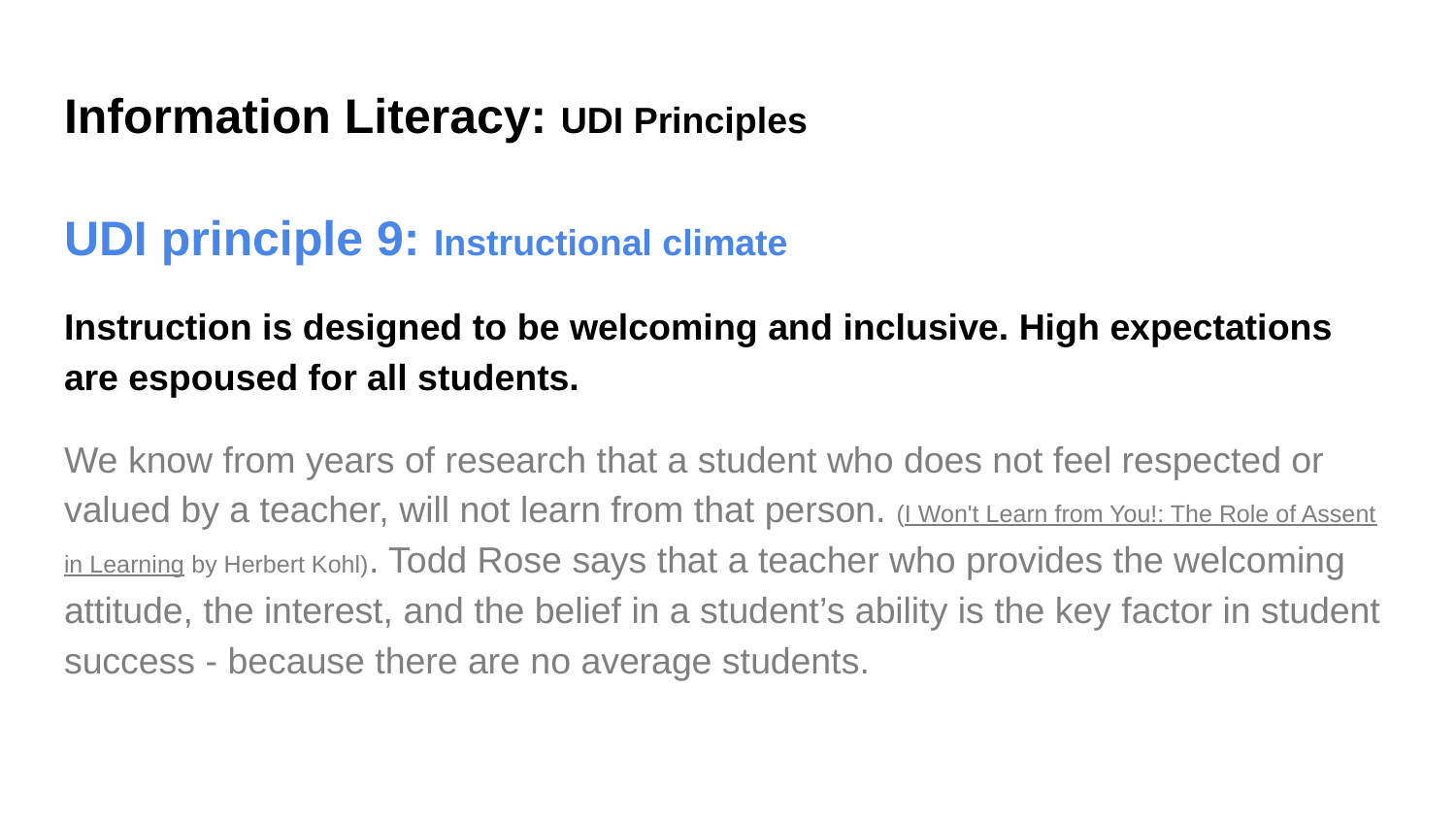

# Information Literacy: UDI Principles
UDI principle 9: Instructional climate
Instruction is designed to be welcoming and inclusive. High expectations are espoused for all students.
We know from years of research that a student who does not feel respected or valued by a teacher, will not learn from that person. (I Won't Learn from You!: The Role of Assent in Learning by Herbert Kohl). Todd Rose says that a teacher who provides the welcoming attitude, the interest, and the belief in a student’s ability is the key factor in student success - because there are no average students.